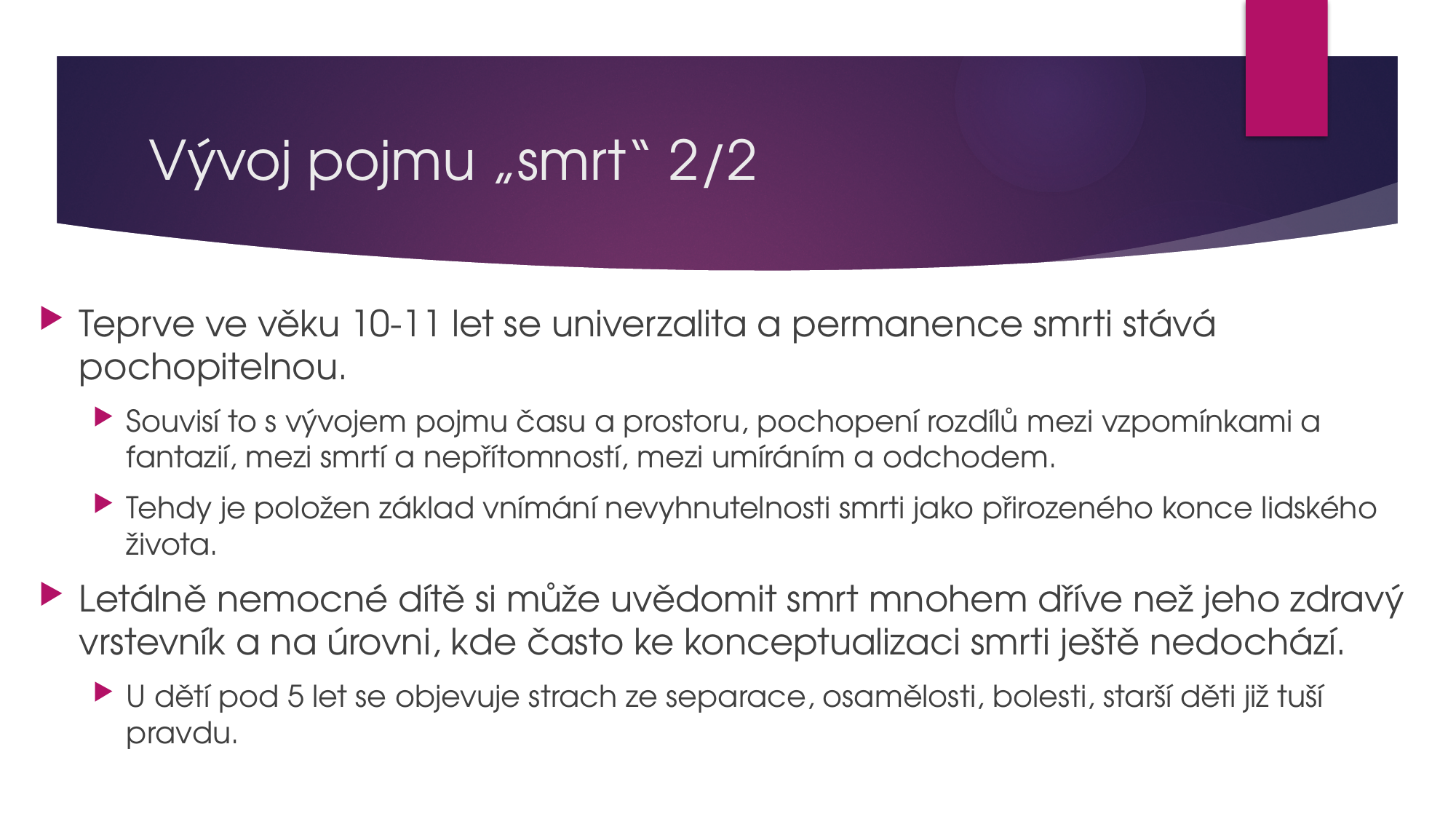

# Vývoj pojmu „smrt“ 2/2
Teprve ve věku 10-11 let se univerzalita a permanence smrti stává pochopitelnou.
Souvisí to s vývojem pojmu času a prostoru, pochopení rozdílů mezi vzpomínkami a fantazií, mezi smrtí a nepřítomností, mezi umíráním a odchodem.
Tehdy je položen základ vnímání nevyhnutelnosti smrti jako přirozeného konce lidského života.
Letálně nemocné dítě si může uvědomit smrt mnohem dříve než jeho zdravý vrstevník a na úrovni, kde často ke konceptualizaci smrti ještě nedochází.
U dětí pod 5 let se objevuje strach ze separace, osamělosti, bolesti, starší děti již tuší pravdu.